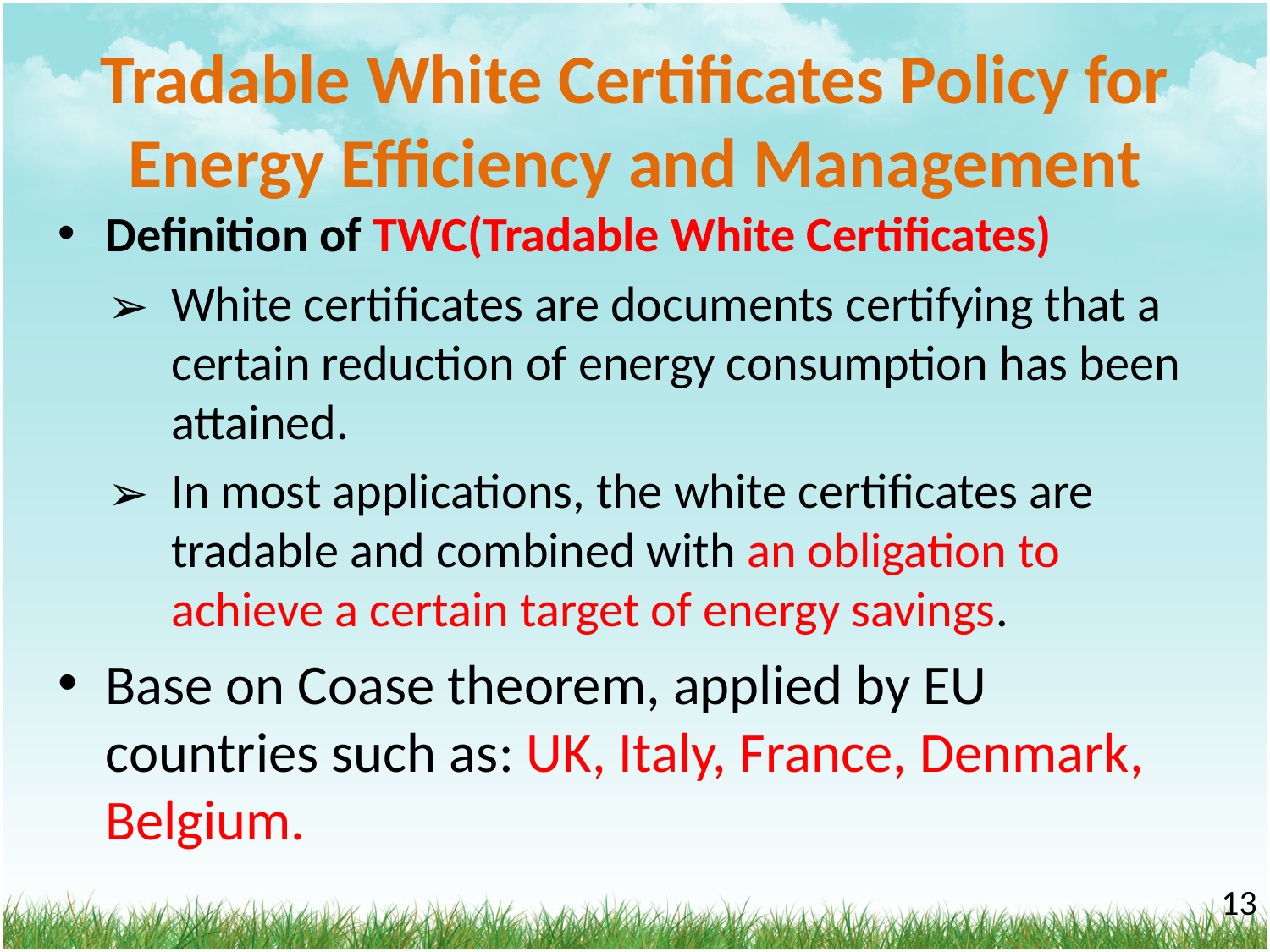

# Tradable White Certificates Policy for Energy Efficiency and Management
Definition of TWC(Tradable White Certificates)
White certificates are documents certifying that a certain reduction of energy consumption has been attained.
In most applications, the white certificates are tradable and combined with an obligation to achieve a certain target of energy savings.
Base on Coase theorem, applied by EU countries such as: UK, Italy, France, Denmark, Belgium.
13